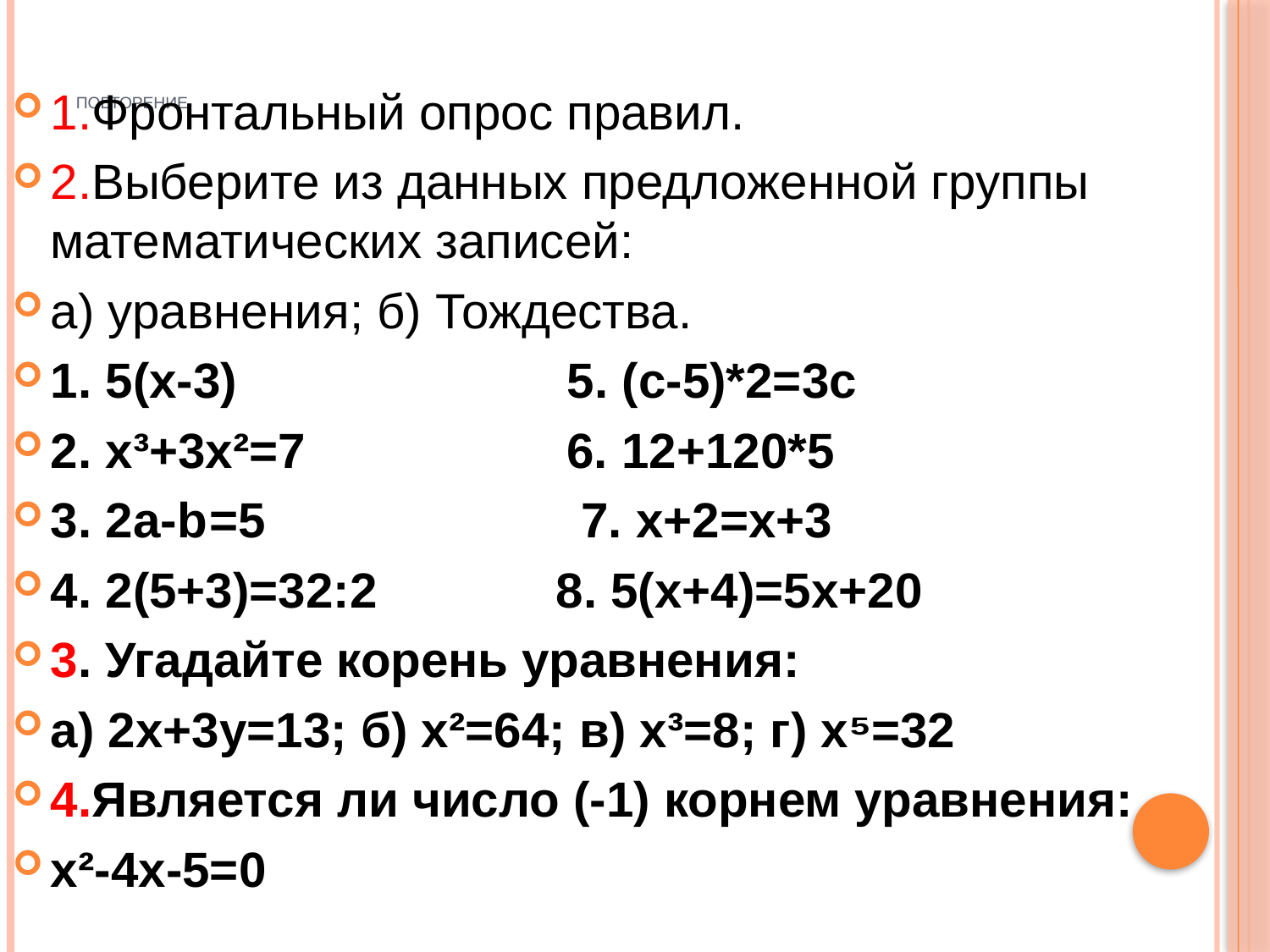

1.Фронтальный опрос правил.
2.Выберите из данных предложенной группы математических записей:
а) уравнения; б) Тождества.
1. 5(х-3)                        5. (с-5)*2=3с
2. х³+3х²=7                   6. 12+120*5
3. 2а-b=5                       7. х+2=х+3
4. 2(5+3)=32:2             8. 5(х+4)=5х+20
3. Угадайте корень уравнения:
а) 2х+3у=13; б) х²=64; в) х³=8; г) х⁵=32
4.Является ли число (-1) корнем уравнения:
х²-4х-5=0
# Повторение.